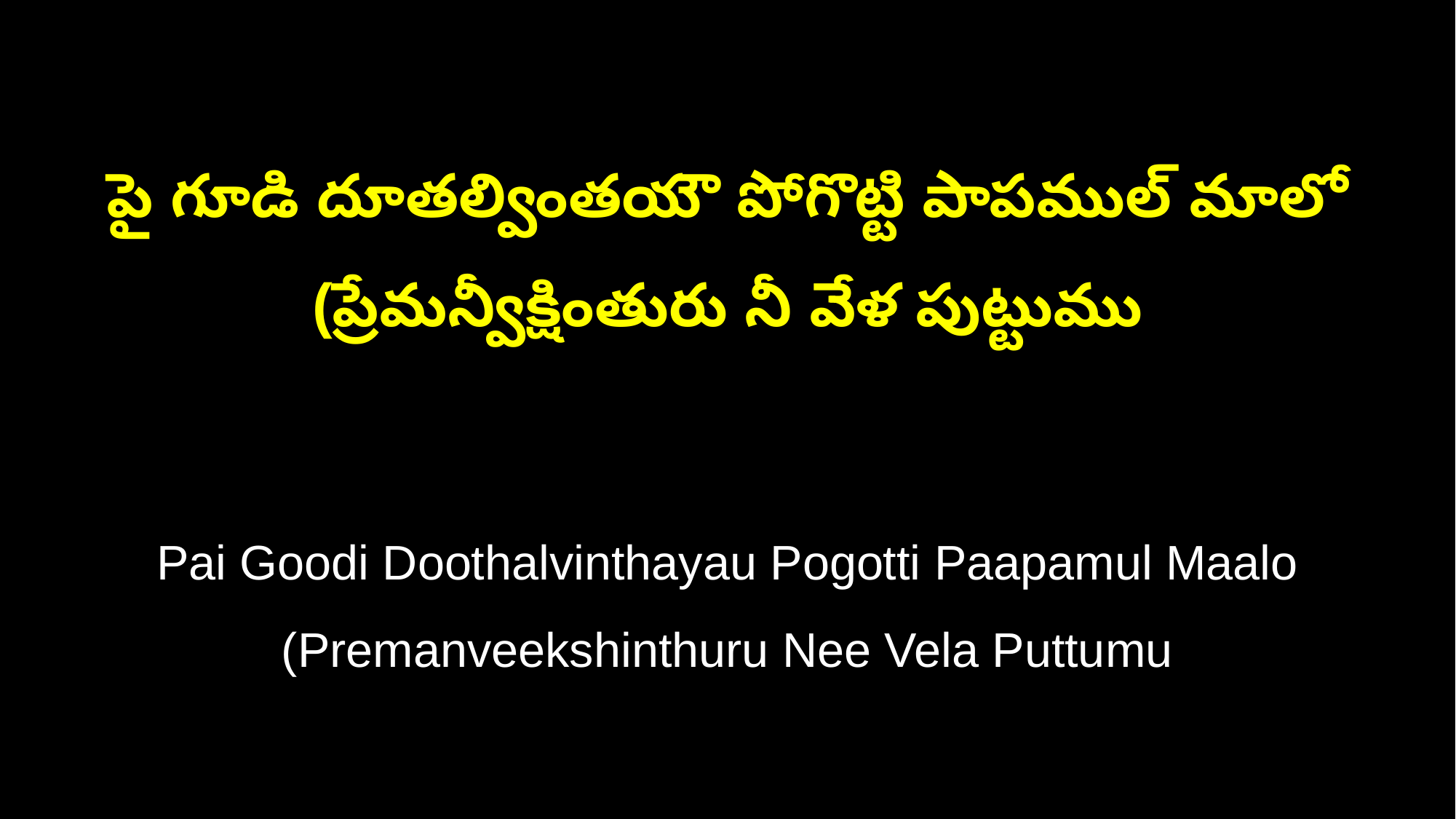

పై గూడి దూతల్వింతయౌ పోగొట్టి పాపముల్‌ మాలో
(ప్రేమన్వీక్షింతురు నీ వేళ పుట్టుము
Pai Goodi Doothalvinthayau Pogotti Paapamul Maalo
(Premanveekshinthuru Nee Vela Puttumu